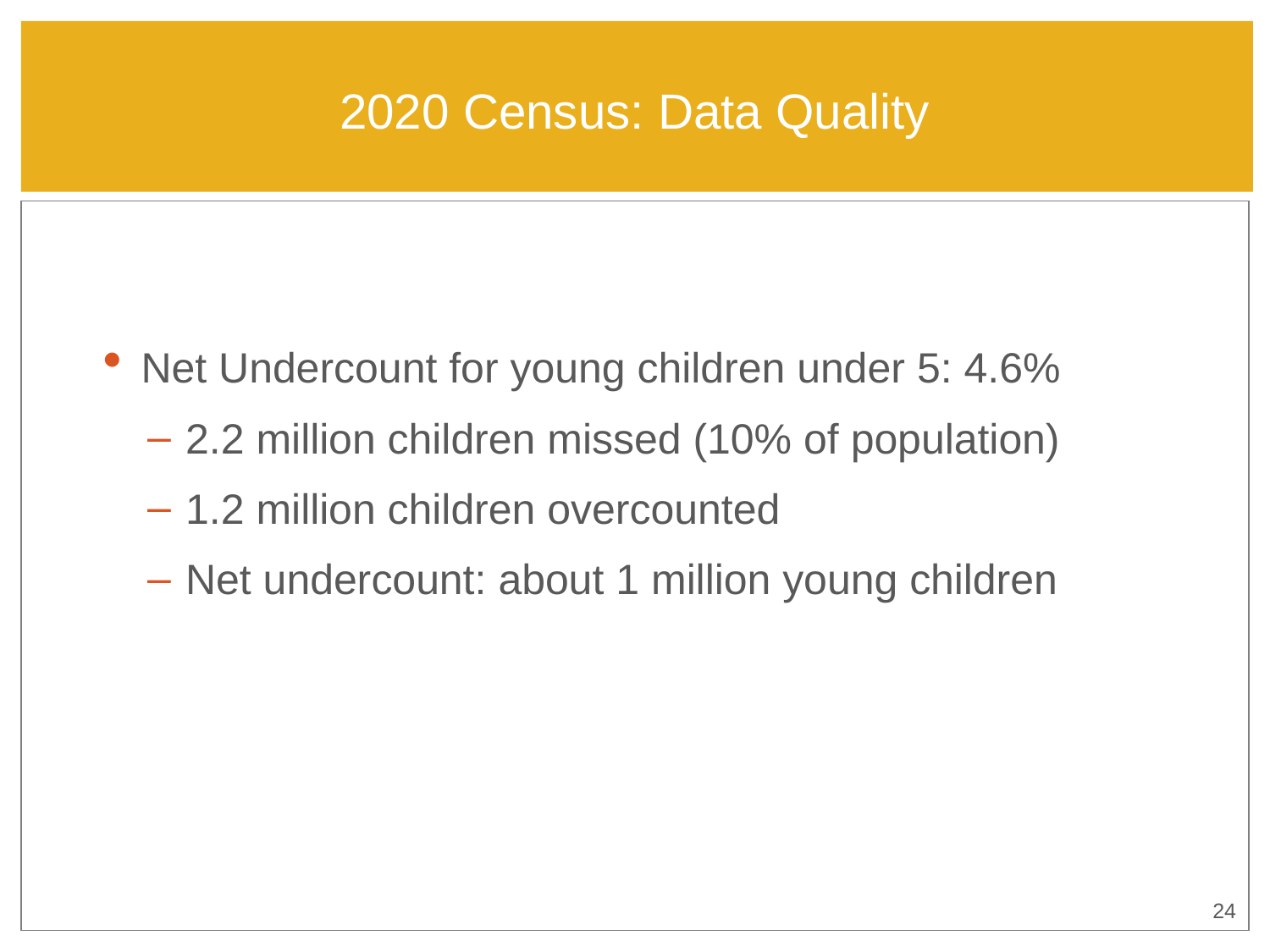

# 2020 Census: Data Quality
Net Undercount for young children under 5: 4.6%
2.2 million children missed (10% of population)
1.2 million children overcounted
Net undercount: about 1 million young children

24